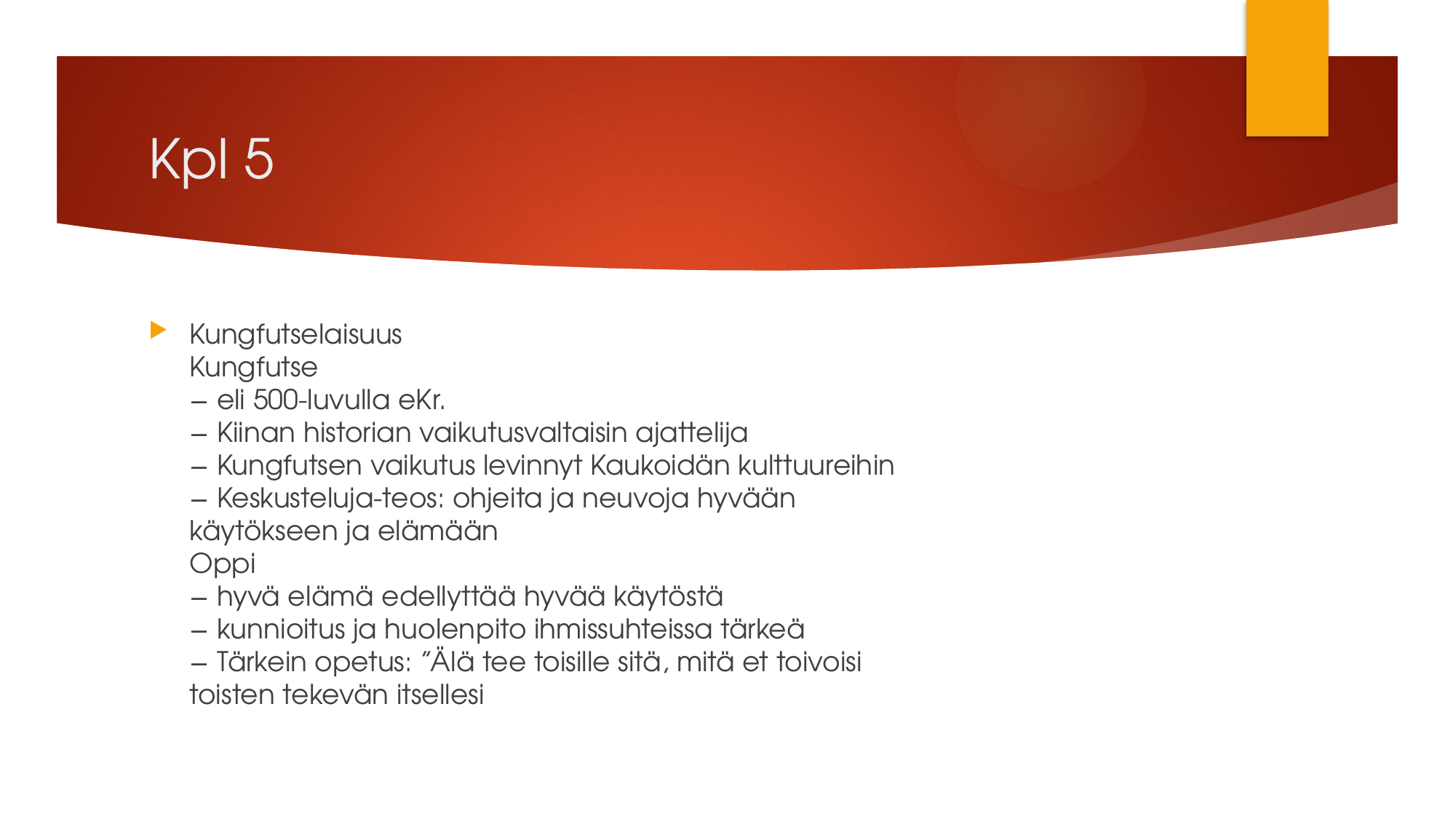

# Kpl 5
Kungfutselaisuus
Kungfutse
− eli 500-luvulla eKr.
− Kiinan historian vaikutusvaltaisin ajattelija
− Kungfutsen vaikutus levinnyt Kaukoidän kulttuureihin
− Keskusteluja-teos: ohjeita ja neuvoja hyvään
käytökseen ja elämään
Oppi
− hyvä elämä edellyttää hyvää käytöstä
− kunnioitus ja huolenpito ihmissuhteissa tärkeä
− Tärkein opetus: ”Älä tee toisille sitä, mitä et toivoisi
toisten tekevän itsellesi